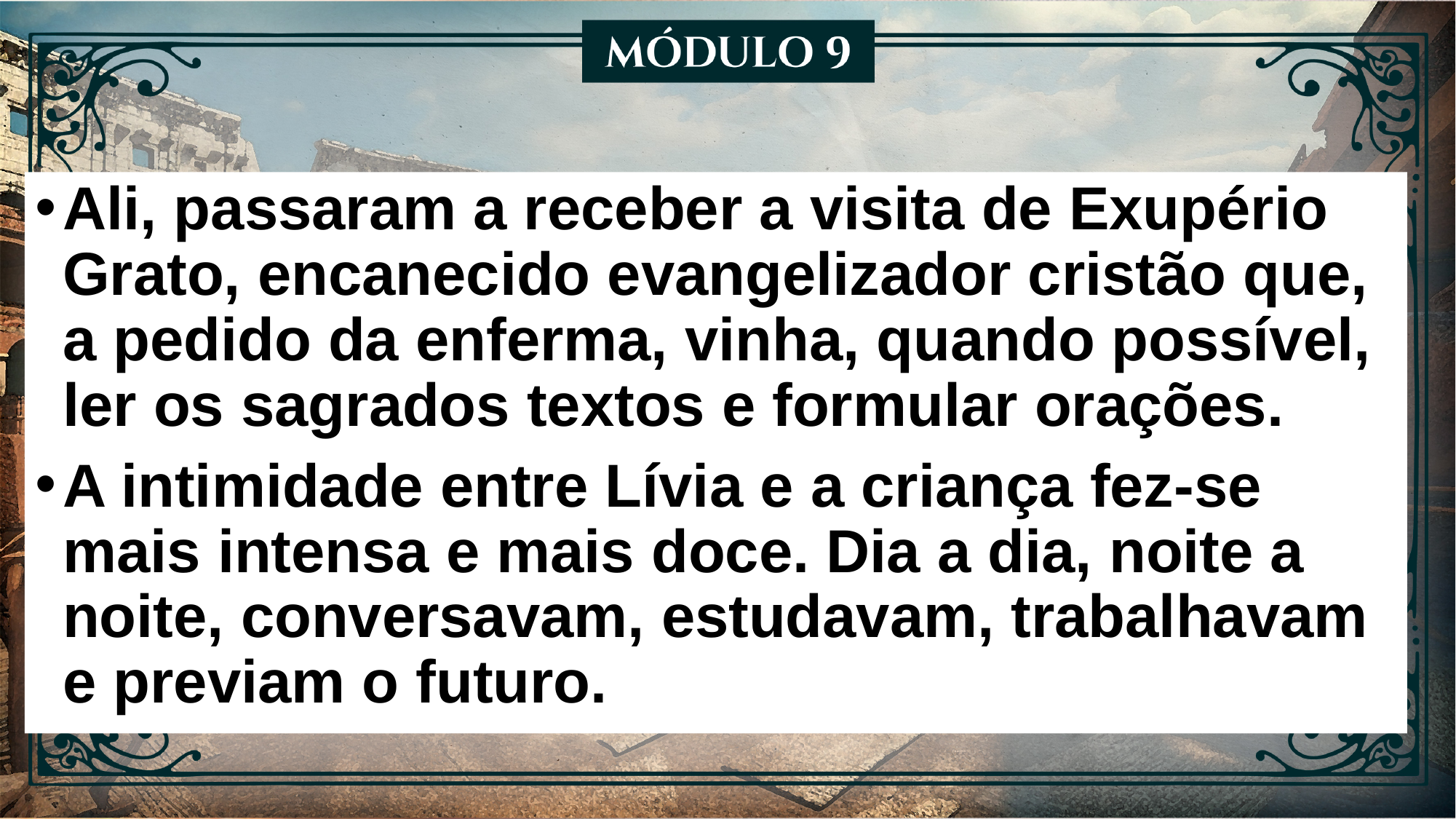

Ali, passaram a receber a visita de Exupério Grato, encanecido evangelizador cristão que, a pedido da enferma, vinha, quando possível, ler os sagrados textos e formular orações.
A intimidade entre Lívia e a criança fez-se mais intensa e mais doce. Dia a dia, noite a noite, conversavam, estudavam, trabalhavam e previam o futuro.